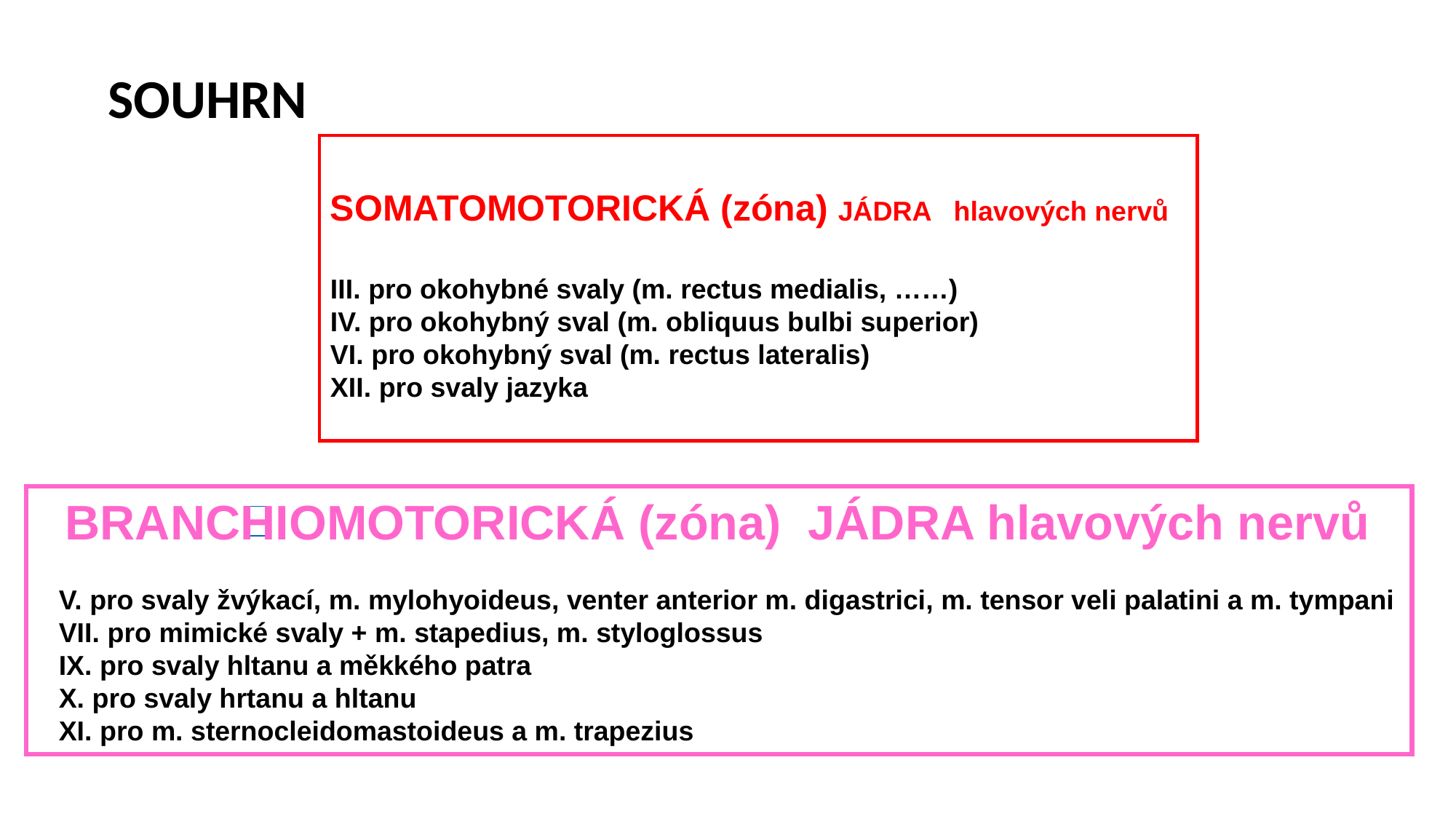

SOUHRN

SOMATOMOTORICKÁ (zóna) JÁDRA   hlavových nervů

III. pro okohybné svaly (m. rectus medialis, ……)
IV. pro okohybný sval (m. obliquus bulbi superior)
VI. pro okohybný sval (m. rectus lateralis)
XII. pro svaly jazyka

 BRANCHIOMOTORICKÁ (zóna)  JÁDRA hlavových nervů

V. pro svaly žvýkací, m. mylohyoideus, venter anterior m. digastrici, m. tensor veli palatini a m. tympani
VII. pro mimické svaly + m. stapedius, m. styloglossus
IX. pro svaly hltanu a měkkého patra
X. pro svaly hrtanu a hltanu
XI. pro m. sternocleidomastoideus a m. trapezius